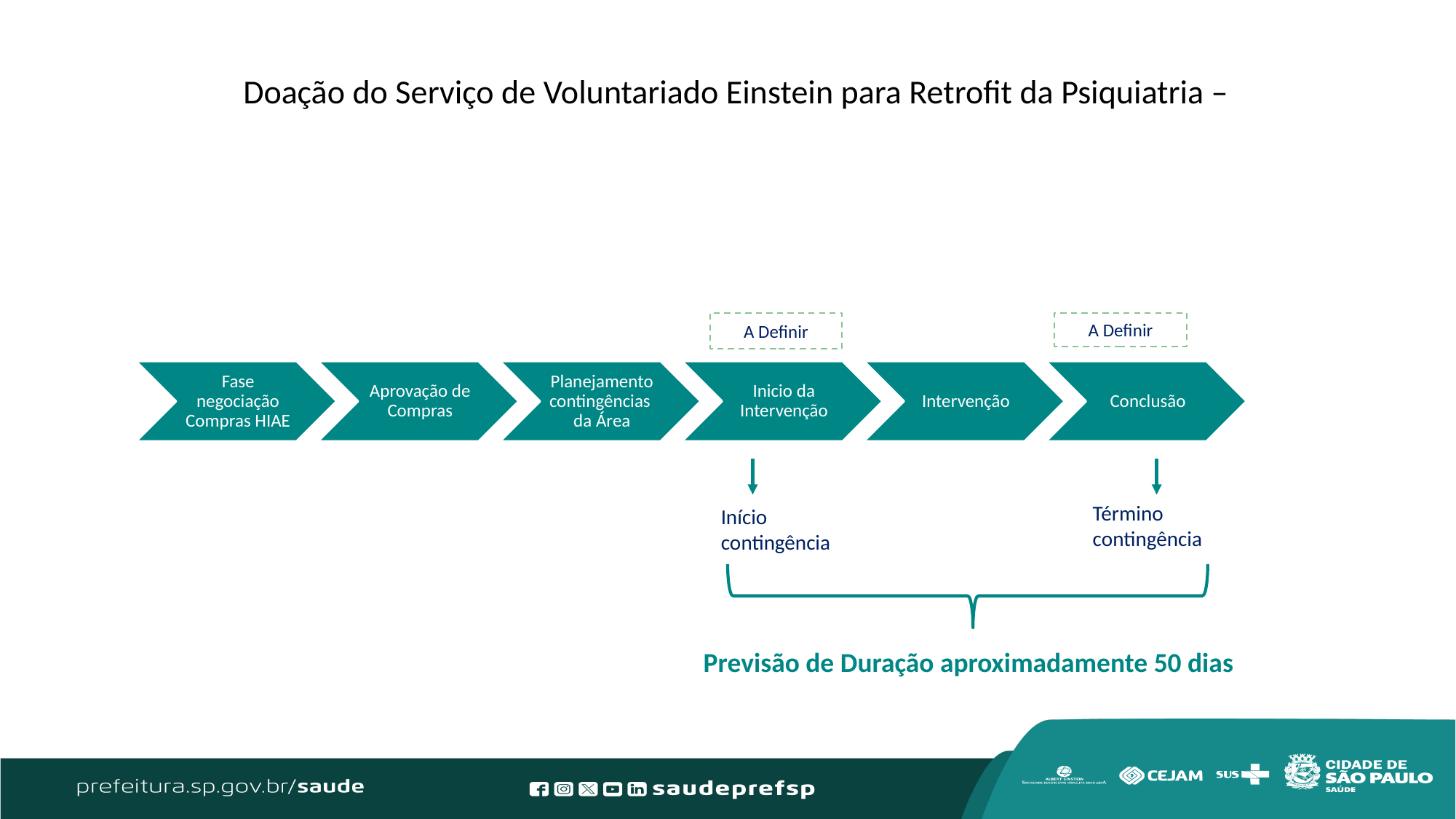

6

Doação do Serviço de Voluntariado Einstein para Retrofit da Psiquiatria –
Fase negociação Compras HIAE
Aprovação de Compras
Planejamento contingências  da Área
Inicio da Intervenção
Intervenção
Conclusão
A Definir
A Definir

Término contingência
Início contingência

Previsão de Duração aproximadamente 50 dias

2